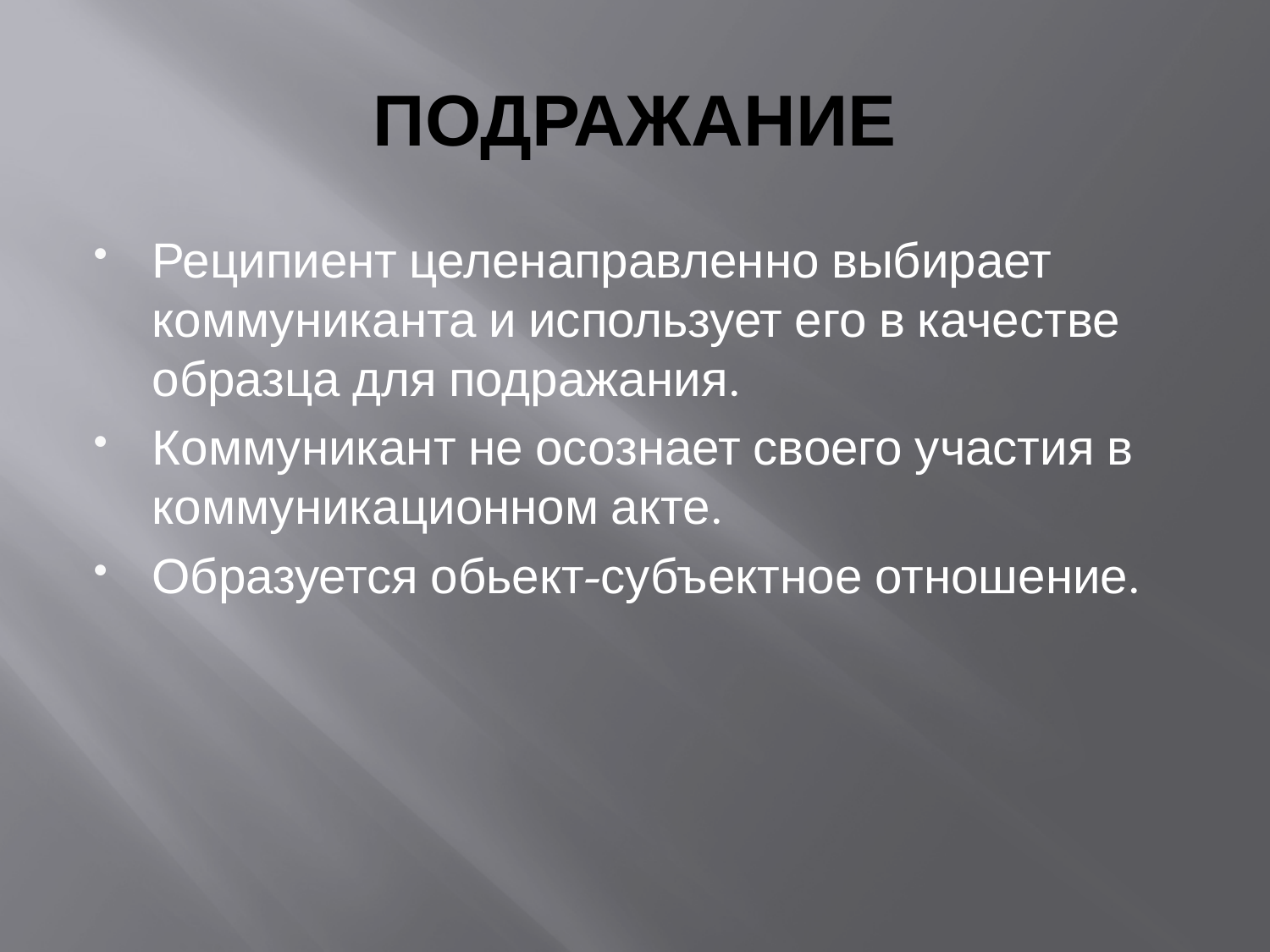

# ПОДРАЖАНИЕ
Реципиент целенаправленно выбирает коммуниканта и использует его в качестве образца для подражания.
Коммуникант не осознает своего участия в коммуникационном акте.
Образуется обьект-субъектное отношение.